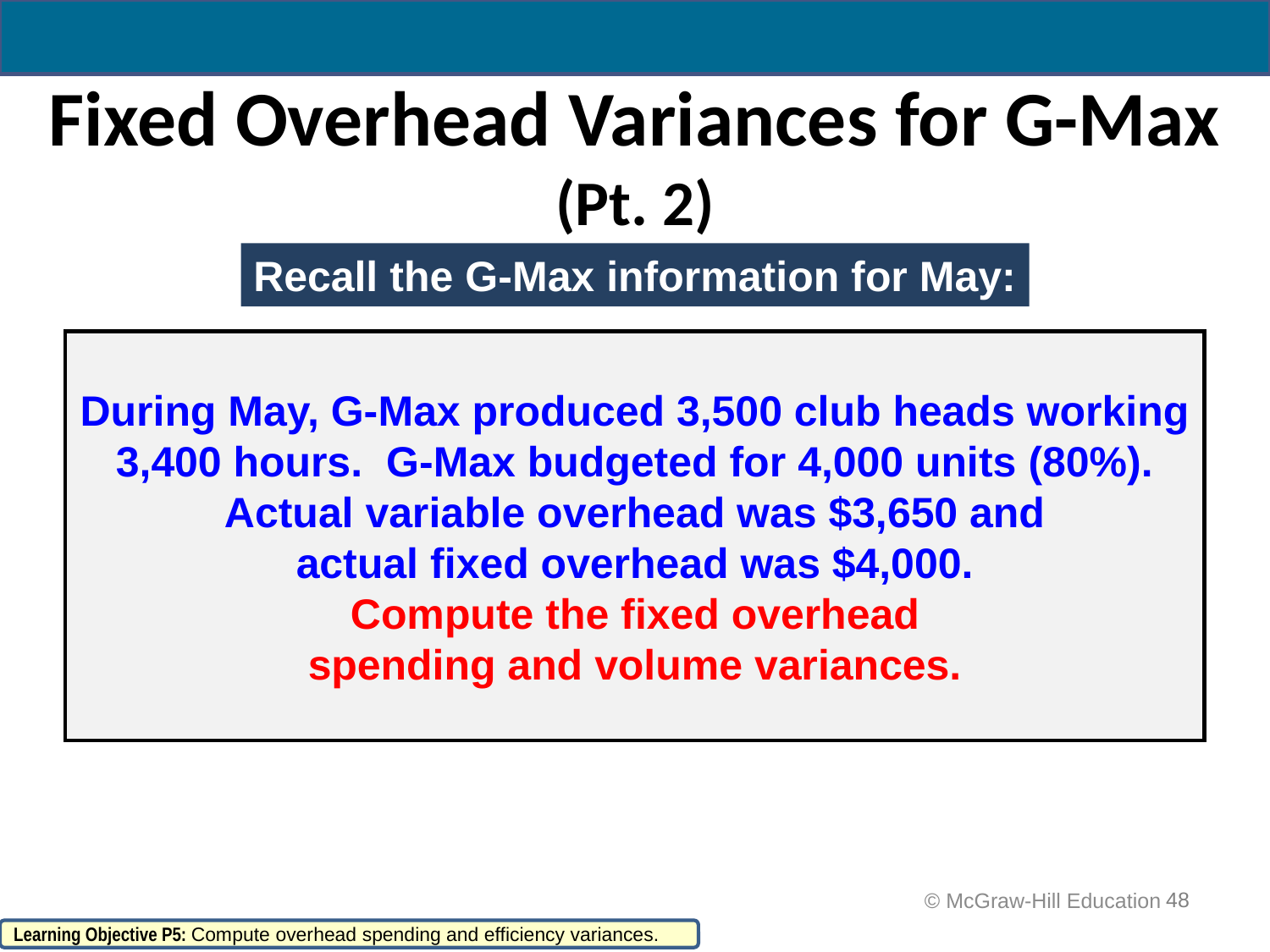

# Fixed Overhead Variances for G-Max (Pt. 2)
Recall the G-Max information for May:
During May, G-Max produced 3,500 club heads working
3,400 hours.  G-Max budgeted for 4,000 units (80%).
Actual variable overhead was $3,650 and
actual fixed overhead was $4,000.
Compute the fixed overhead
spending and volume variances.
48
 © McGraw-Hill Education
Learning Objective P5: Compute overhead spending and efficiency variances.